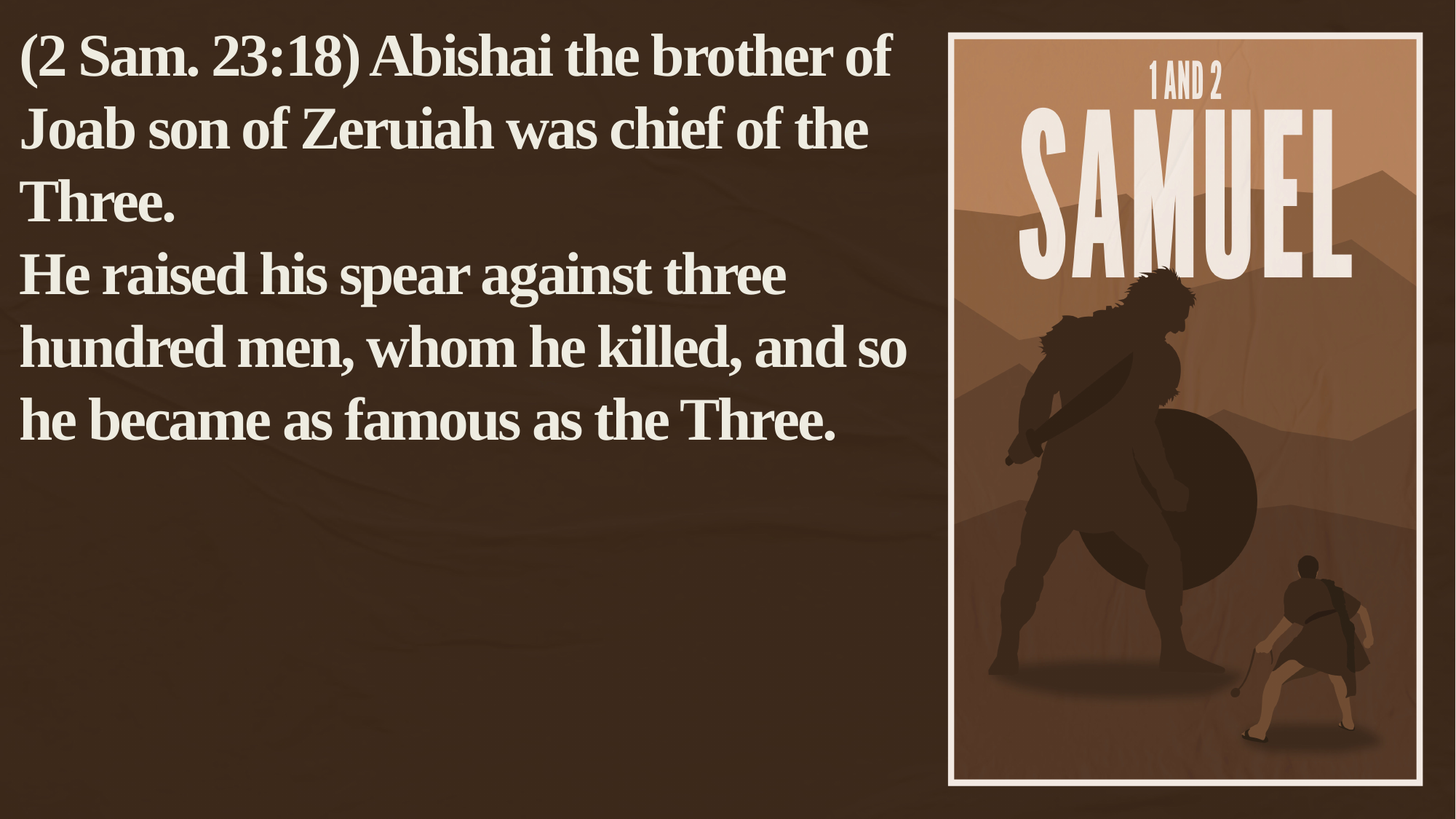

(2 Sam. 23:18) Abishai the brother of Joab son of Zeruiah was chief of the Three.
He raised his spear against three hundred men, whom he killed, and so he became as famous as the Three.